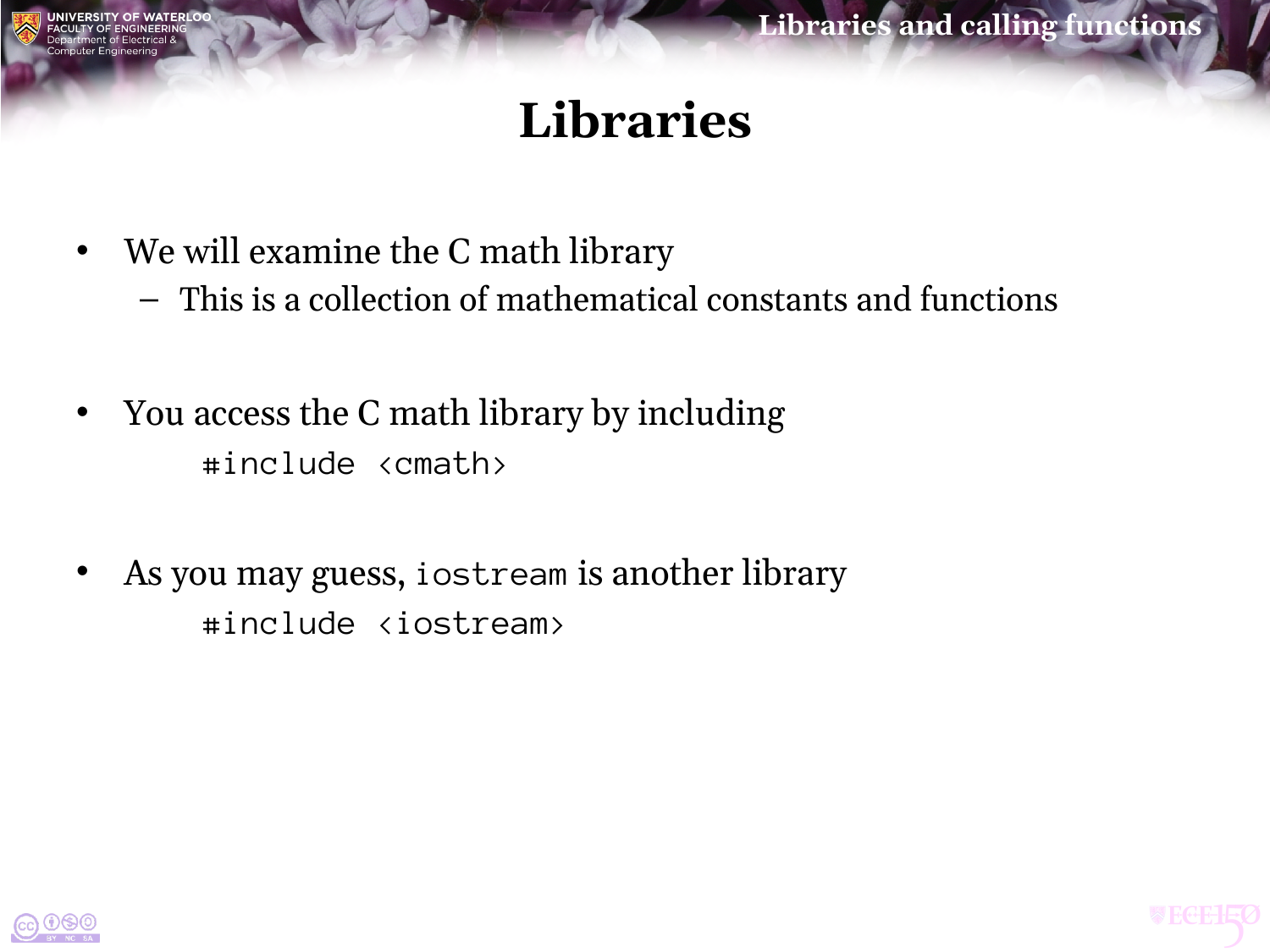

# Libraries
We will examine the C math library
This is a collection of mathematical constants and functions

You access the C math library by including
	#include <cmath>

As you may guess, iostream is another library
	#include <iostream>